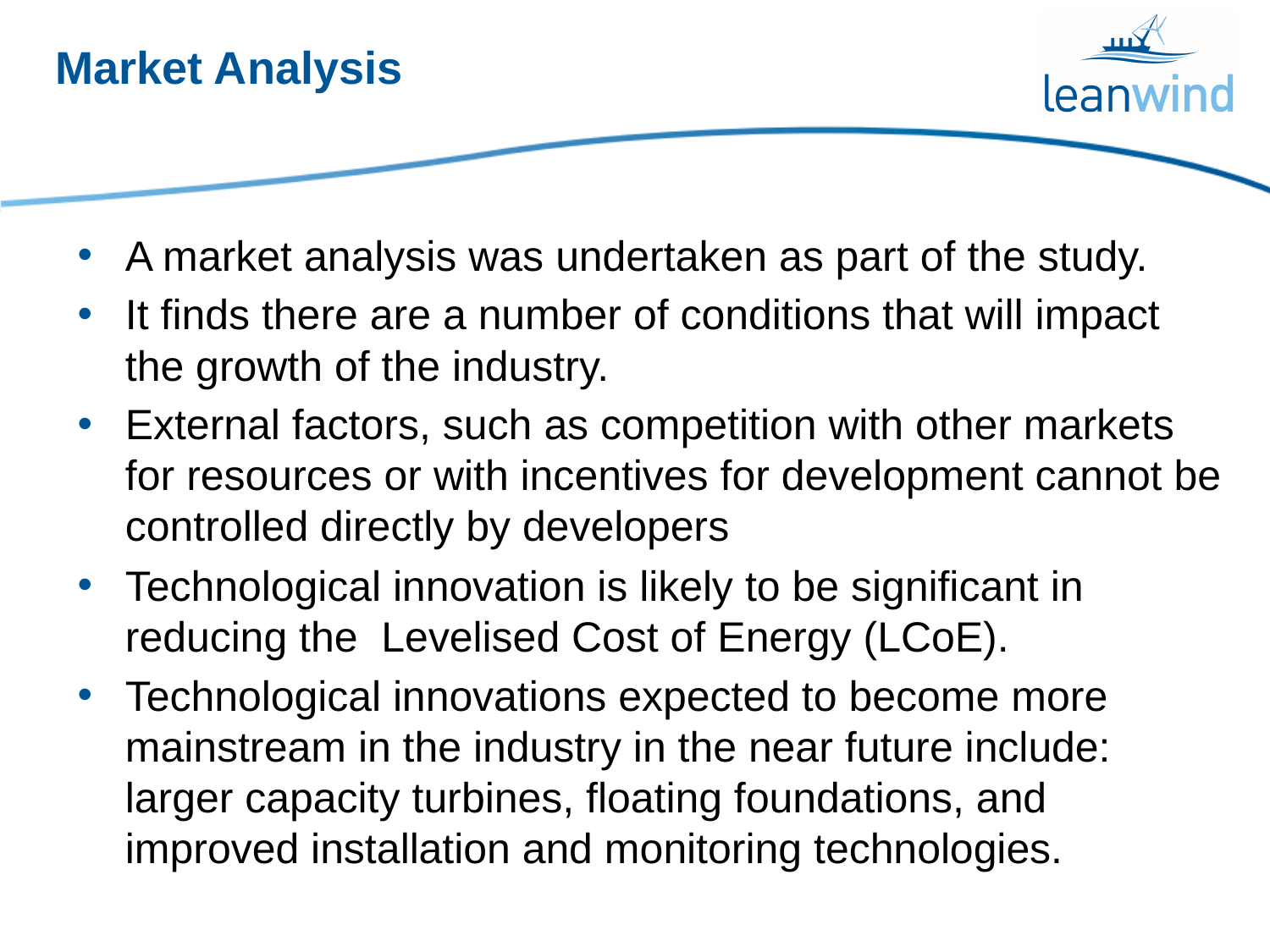

# Market Analysis
A market analysis was undertaken as part of the study.
It finds there are a number of conditions that will impact the growth of the industry.
External factors, such as competition with other markets for resources or with incentives for development cannot be controlled directly by developers
Technological innovation is likely to be significant in reducing the  Levelised Cost of Energy (LCoE).
Technological innovations expected to become more mainstream in the industry in the near future include: larger capacity turbines, floating foundations, and improved installation and monitoring technologies.